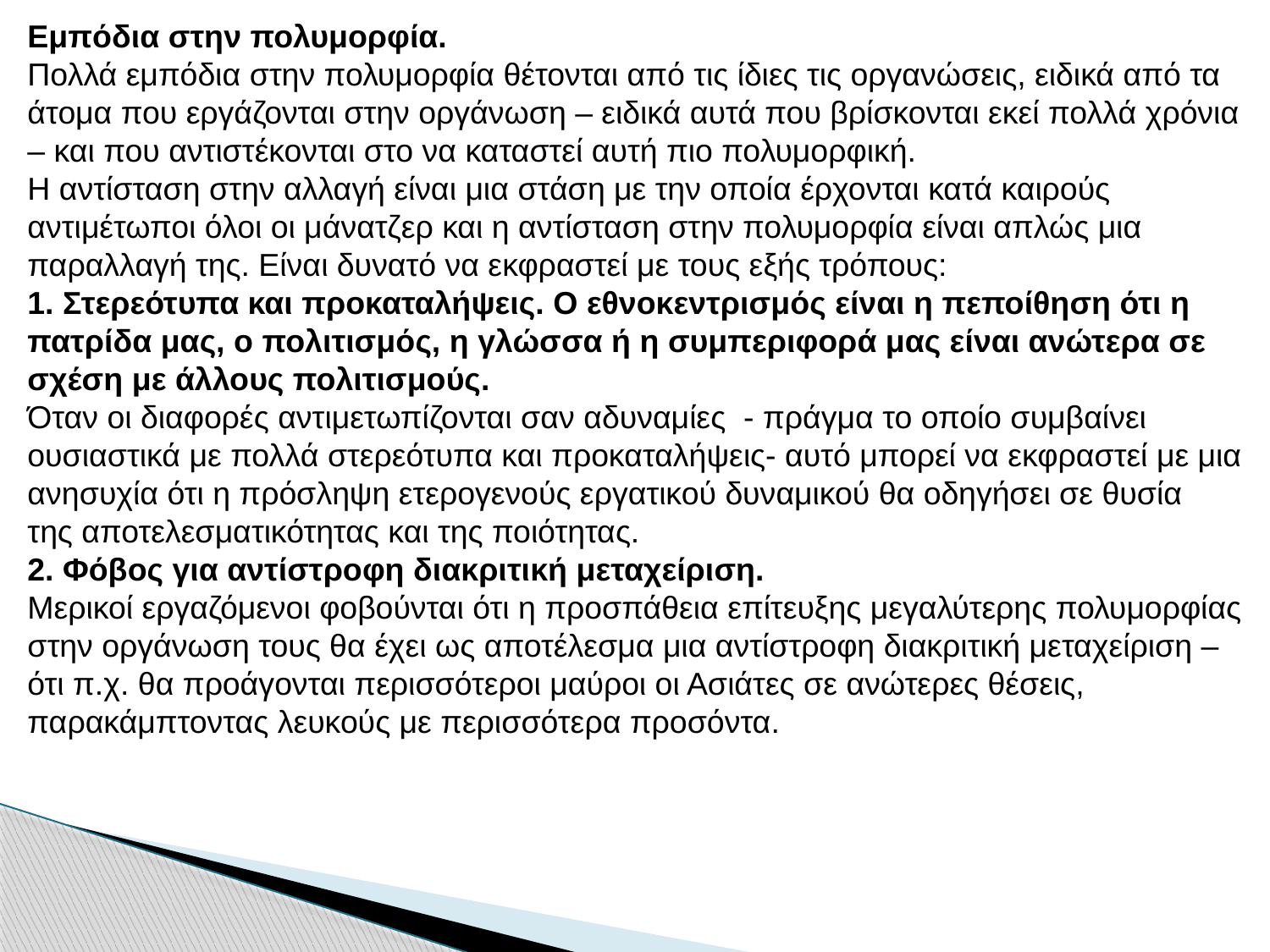

Εμπόδια στην πολυμορφία.
Πολλά εμπόδια στην πολυμορφία θέτονται από τις ίδιες τις οργανώσεις, ειδικά από τα άτομα που εργάζονται στην οργάνωση – ειδικά αυτά που βρίσκονται εκεί πολλά χρόνια – και που αντιστέκονται στο να καταστεί αυτή πιο πολυμορφική.
Η αντίσταση στην αλλαγή είναι μια στάση με την οποία έρχονται κατά καιρούς αντιμέτωποι όλοι οι μάνατζερ και η αντίσταση στην πολυμορφία είναι απλώς μια παραλλαγή της. Είναι δυνατό να εκφραστεί με τους εξής τρόπους:
1. Στερεότυπα και προκαταλήψεις. Ο εθνοκεντρισμός είναι η πεποίθηση ότι η πατρίδα μας, ο πολιτισμός, η γλώσσα ή η συμπεριφορά μας είναι ανώτερα σε σχέση με άλλους πολιτισμούς.
Όταν οι διαφορές αντιμετωπίζονται σαν αδυναμίες  - πράγμα το οποίο συμβαίνει ουσιαστικά με πολλά στερεότυπα και προκαταλήψεις- αυτό μπορεί να εκφραστεί με μια ανησυχία ότι η πρόσληψη ετερογενούς εργατικού δυναμικού θα οδηγήσει σε θυσία  της αποτελεσματικότητας και της ποιότητας.
2. Φόβος για αντίστροφη διακριτική μεταχείριση.
Μερικοί εργαζόμενοι φοβούνται ότι η προσπάθεια επίτευξης μεγαλύτερης πολυμορφίας στην οργάνωση τους θα έχει ως αποτέλεσμα μια αντίστροφη διακριτική μεταχείριση – ότι π.χ. θα προάγονται περισσότεροι μαύροι οι Ασιάτες σε ανώτερες θέσεις, παρακάμπτοντας λευκούς με περισσότερα προσόντα.